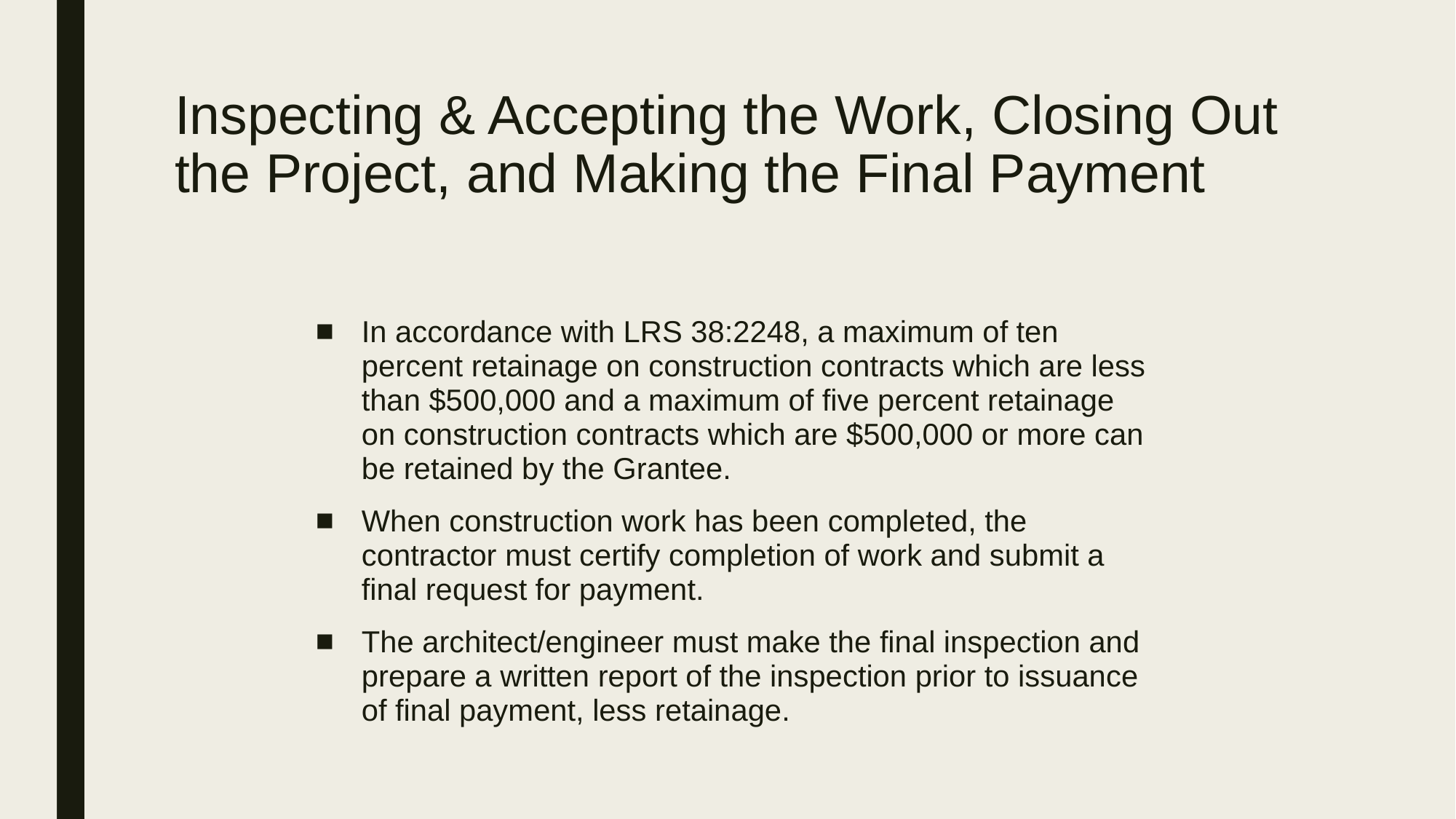

# Inspecting & Accepting the Work, Closing Out the Project, and Making the Final Payment
In accordance with LRS 38:2248, a maximum of ten percent retainage on construction contracts which are less than $500,000 and a maximum of five percent retainage on construction contracts which are $500,000 or more can be retained by the Grantee.
When construction work has been completed, the contractor must certify completion of work and submit a final request for payment.
The architect/engineer must make the final inspection and prepare a written report of the inspection prior to issuance of final payment, less retainage.